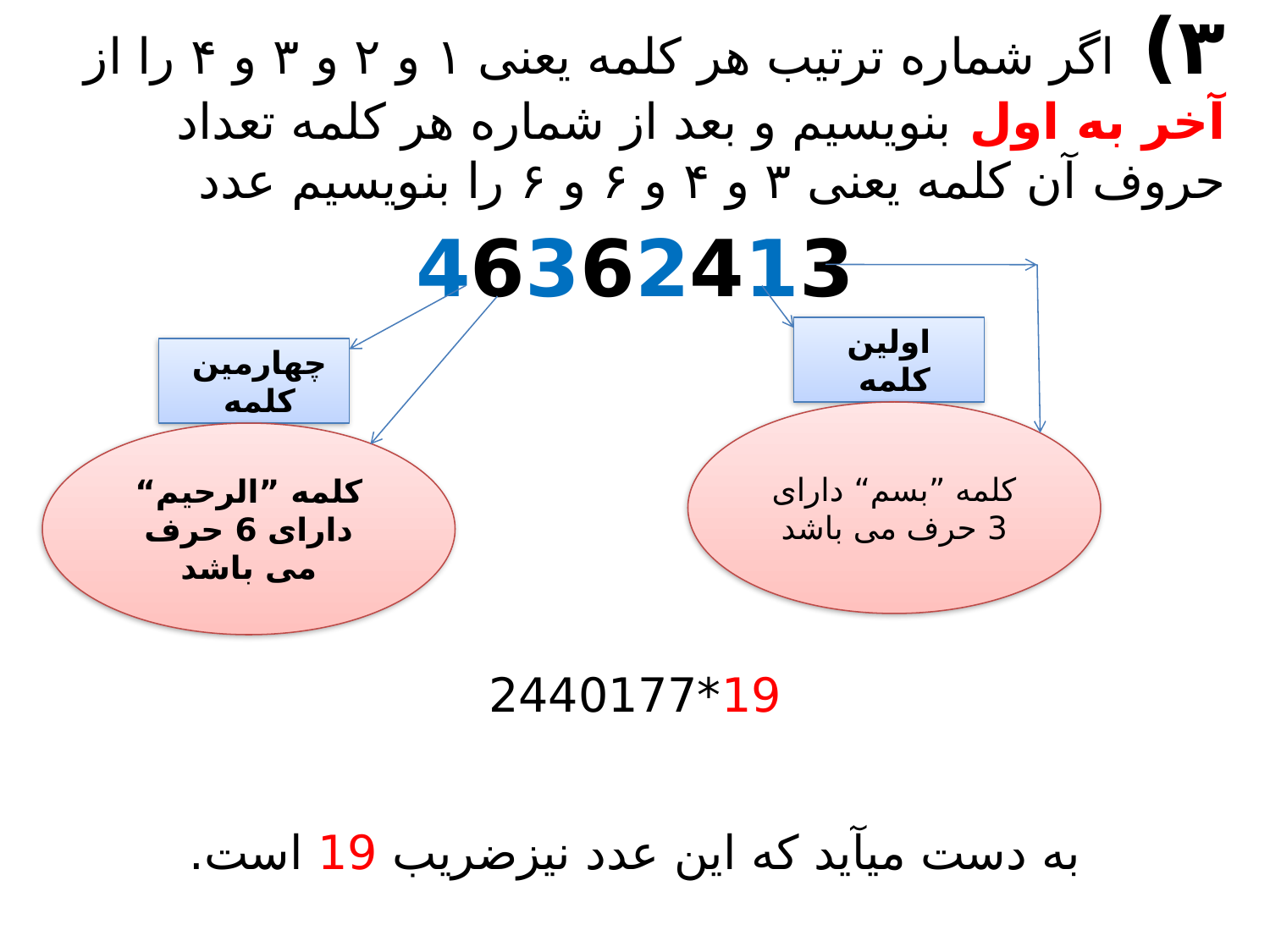

# ۳) اگر شماره ترتیب هر کلمه یعنی ۱ و ۲ و ۳ و ۴ را از آخر به اول بنویسیم و بعد از شماره هر کلمه تعداد حروف آن کلمه یعنی ۳ و ۴ و ۶ و ۶ را بنویسیم عدد
46362413

19*2440177

به دست می­آید که این عدد نیزضریب 19 است.
اولین کلمه
چهارمین  کلمه
کلمه ”بسم“ دارای 3 حرف می باشد
کلمه ”الرحیم“ دارای 6 حرف می باشد